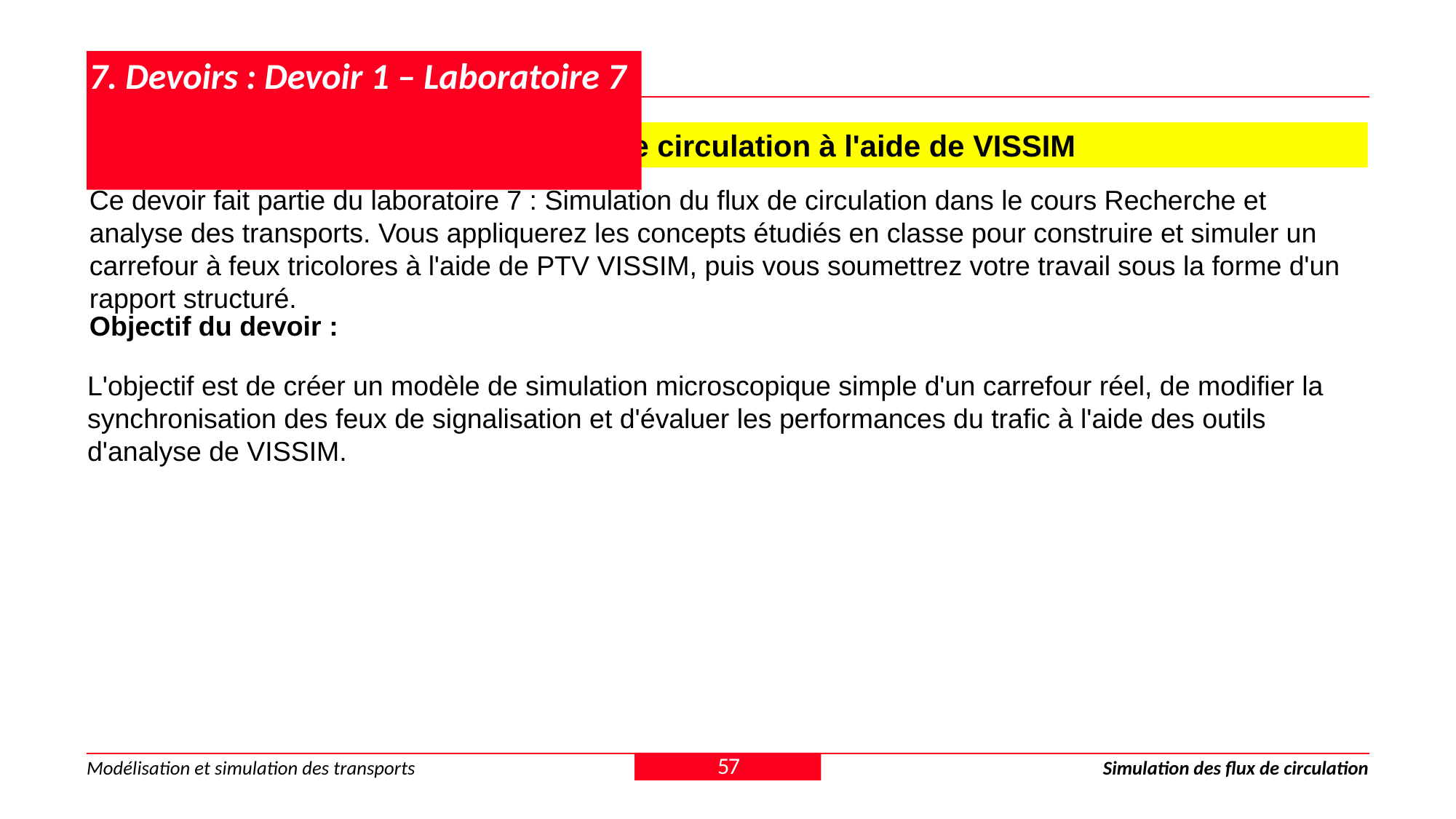

# 7. Devoirs : Devoir 1 – Laboratoire 7
7.1.1 Exercice 1 - Simulation du flux de circulation à l'aide de VISSIM
Ce devoir fait partie du laboratoire 7 : Simulation du flux de circulation dans le cours Recherche et analyse des transports. Vous appliquerez les concepts étudiés en classe pour construire et simuler un carrefour à feux tricolores à l'aide de PTV VISSIM, puis vous soumettrez votre travail sous la forme d'un rapport structuré.
Objectif du devoir :
L'objectif est de créer un modèle de simulation microscopique simple d'un carrefour réel, de modifier la synchronisation des feux de signalisation et d'évaluer les performances du trafic à l'aide des outils d'analyse de VISSIM.